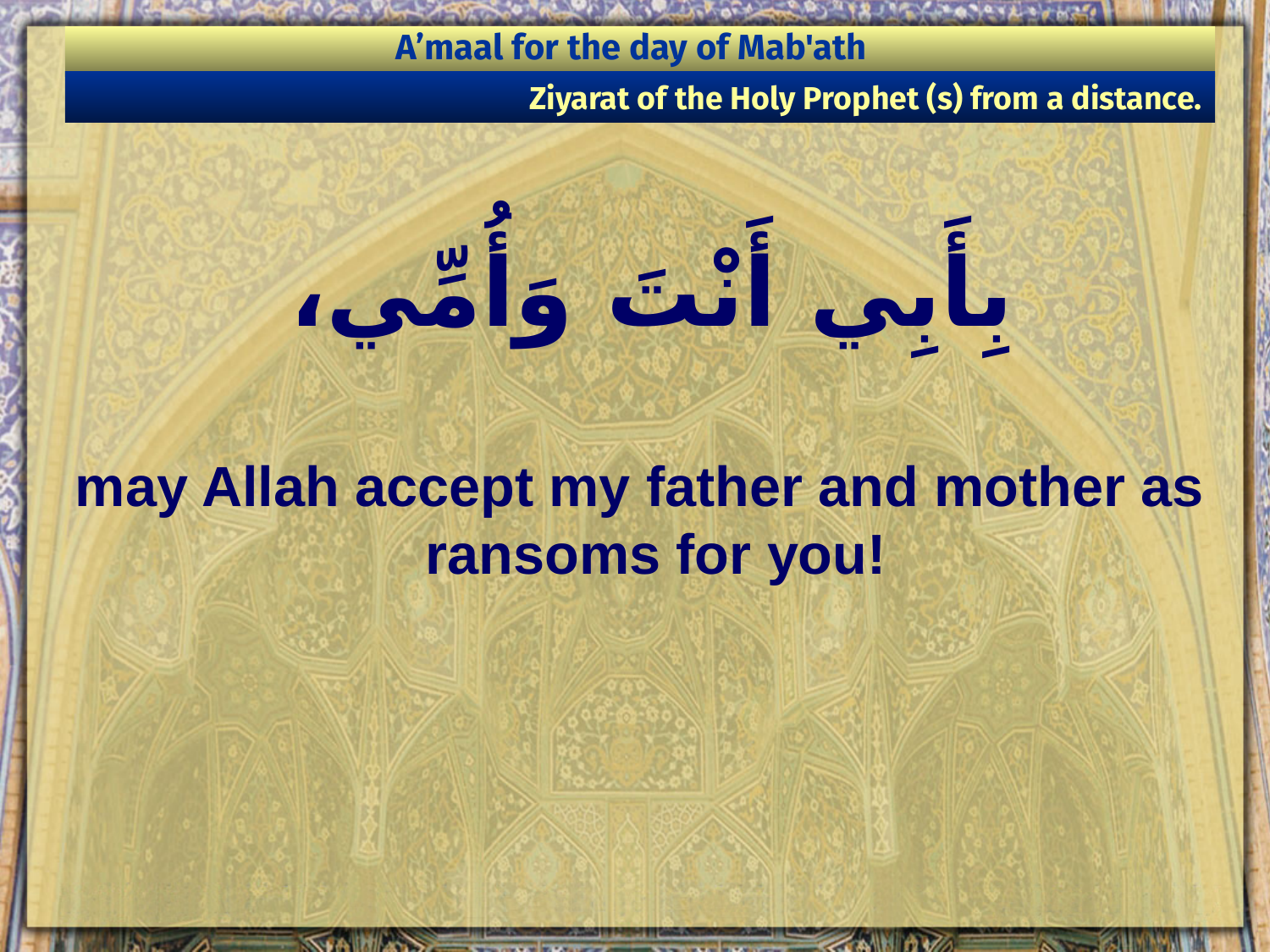

A’maal for the day of Mab'ath
Ziyarat of the Holy Prophet (s) from a distance.
# بِأَبِي أَنْتَ وَأُمِّي،
may Allah accept my father and mother as ransoms for you!